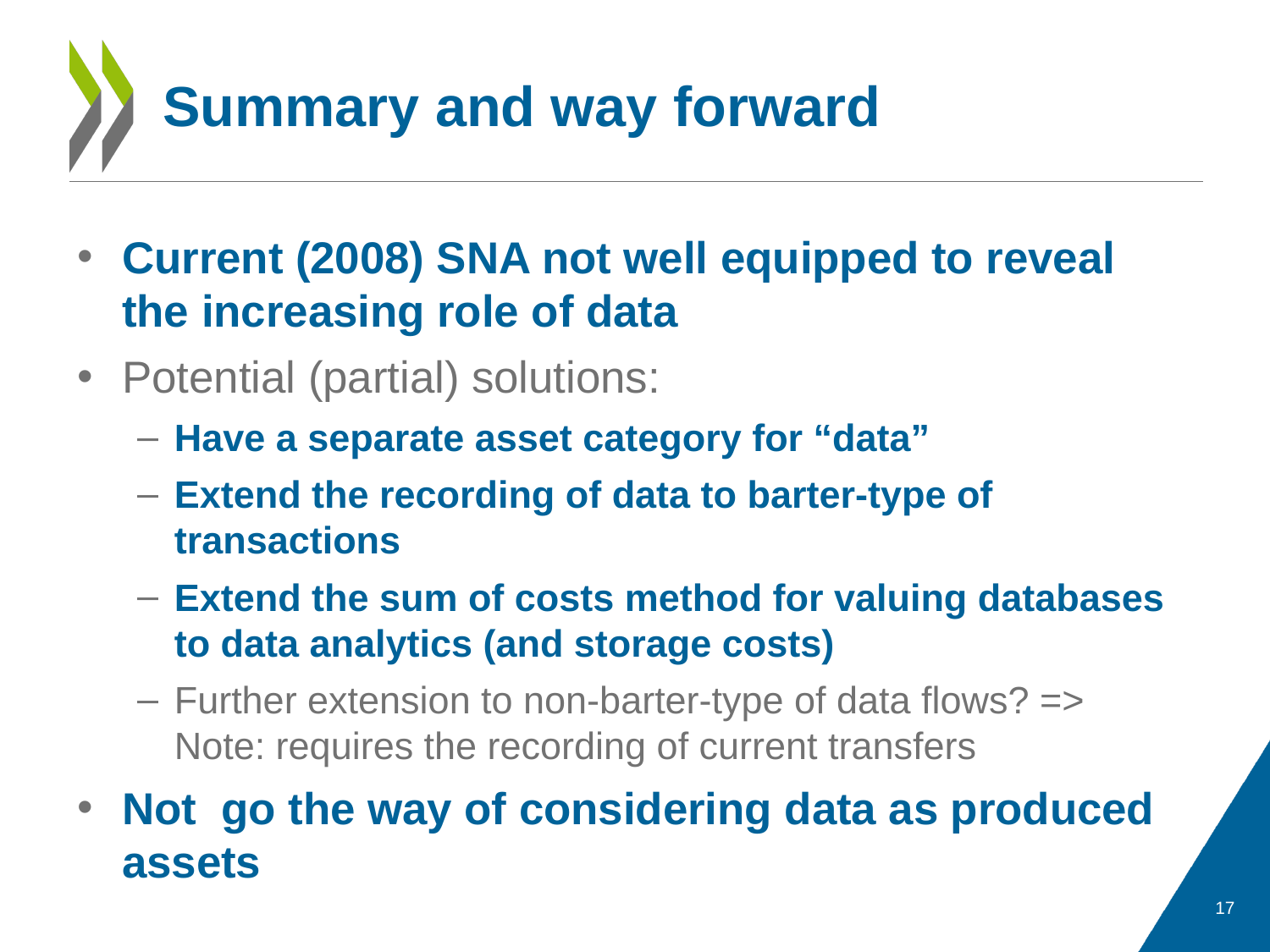

# Summary and way forward
Current (2008) SNA not well equipped to reveal the increasing role of data
Potential (partial) solutions:
Have a separate asset category for “data”
Extend the recording of data to barter-type of transactions
Extend the sum of costs method for valuing databases to data analytics (and storage costs)
Further extension to non-barter-type of data flows? => Note: requires the recording of current transfers
Not  go the way of considering data as produced assets
17